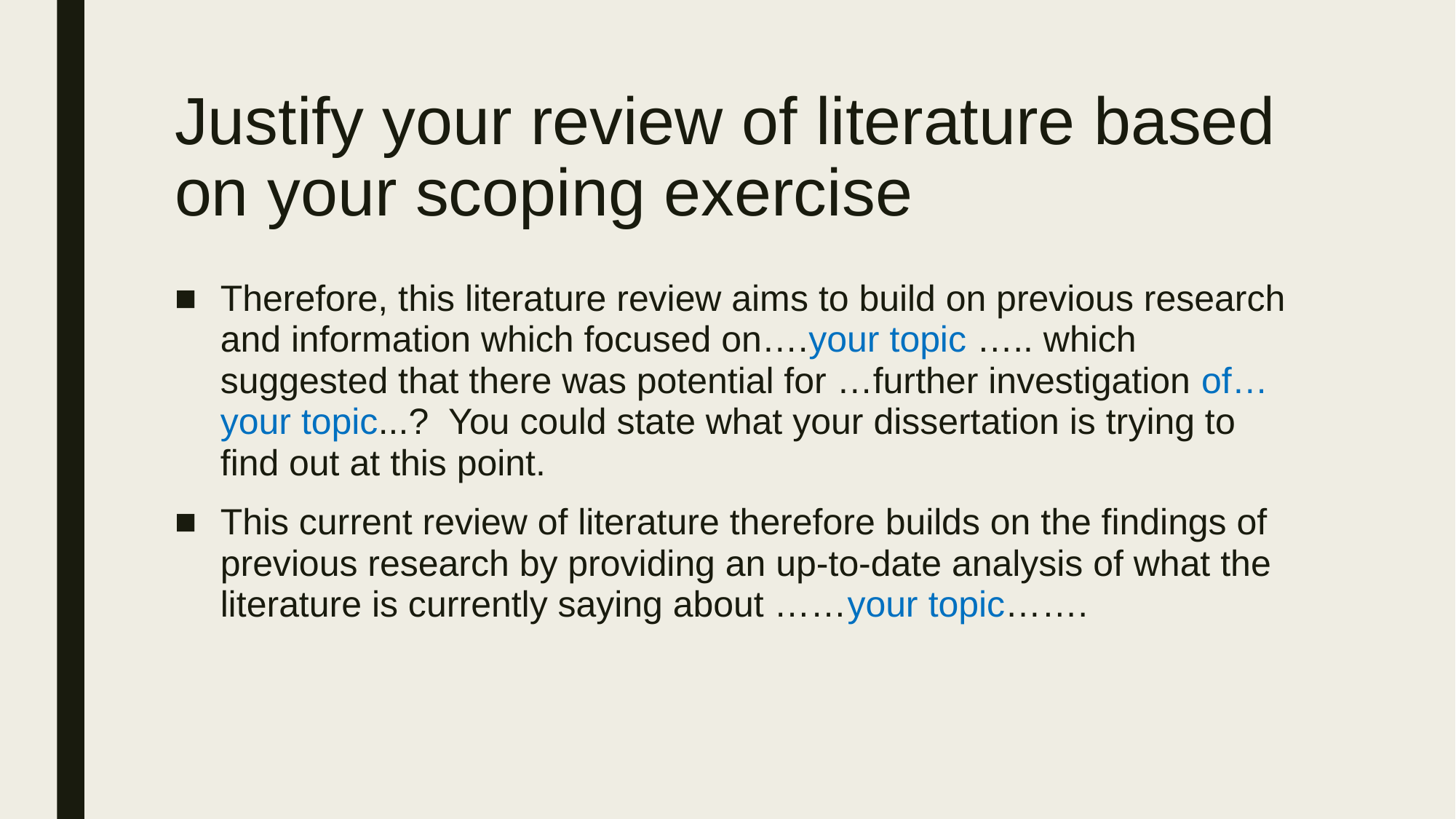

# Justify your review of literature based on your scoping exercise
Therefore, this literature review aims to build on previous research and information which focused on….your topic ….. which suggested that there was potential for …further investigation of…your topic...?  You could state what your dissertation is trying to find out at this point.
This current review of literature therefore builds on the findings of previous research by providing an up-to-date analysis of what the literature is currently saying about ……your topic…….